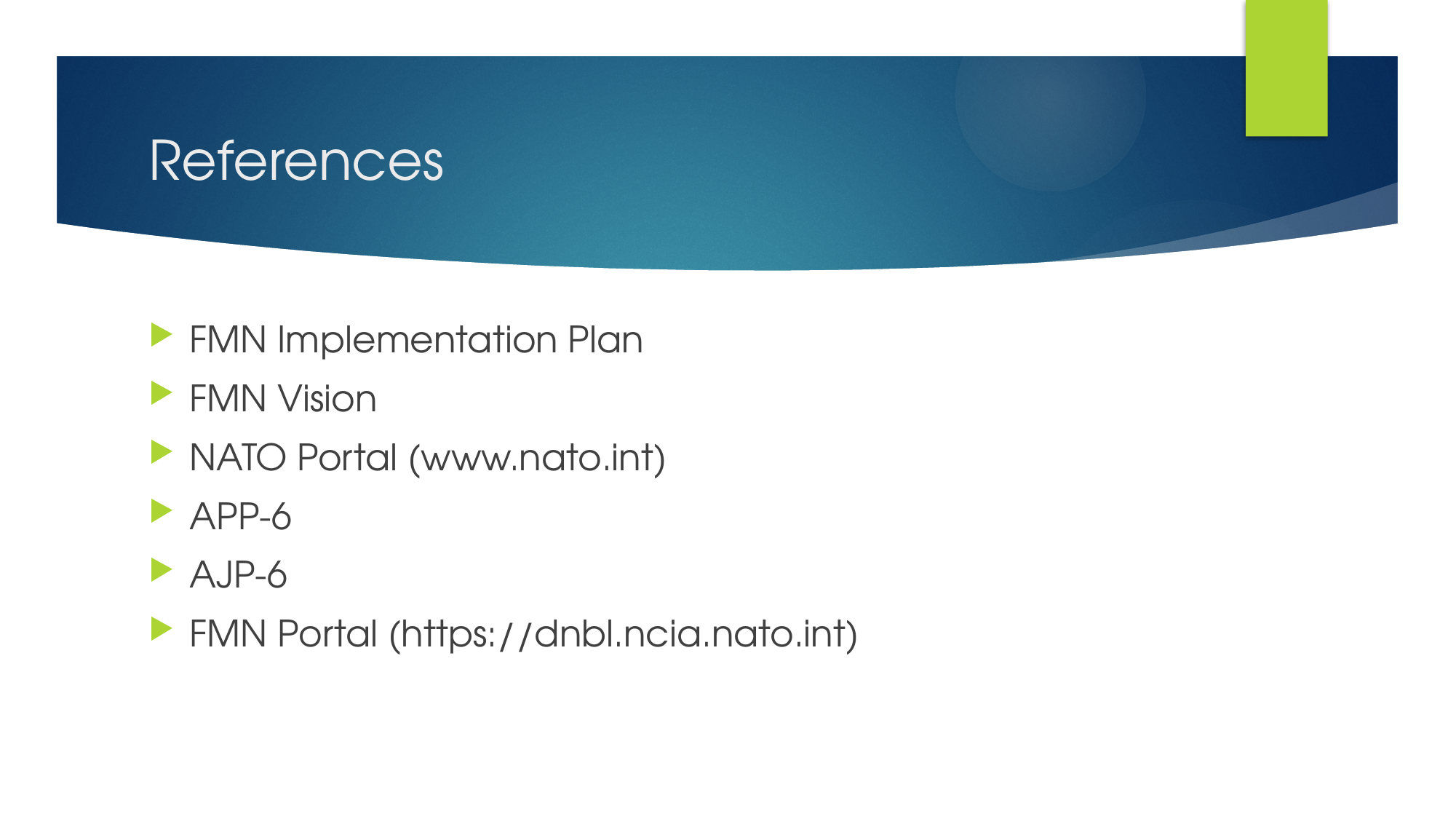

# References
FMN Implementation Plan
FMN Vision
NATO Portal (www.nato.int)
APP-6
AJP-6
FMN Portal (https://dnbl.ncia.nato.int)